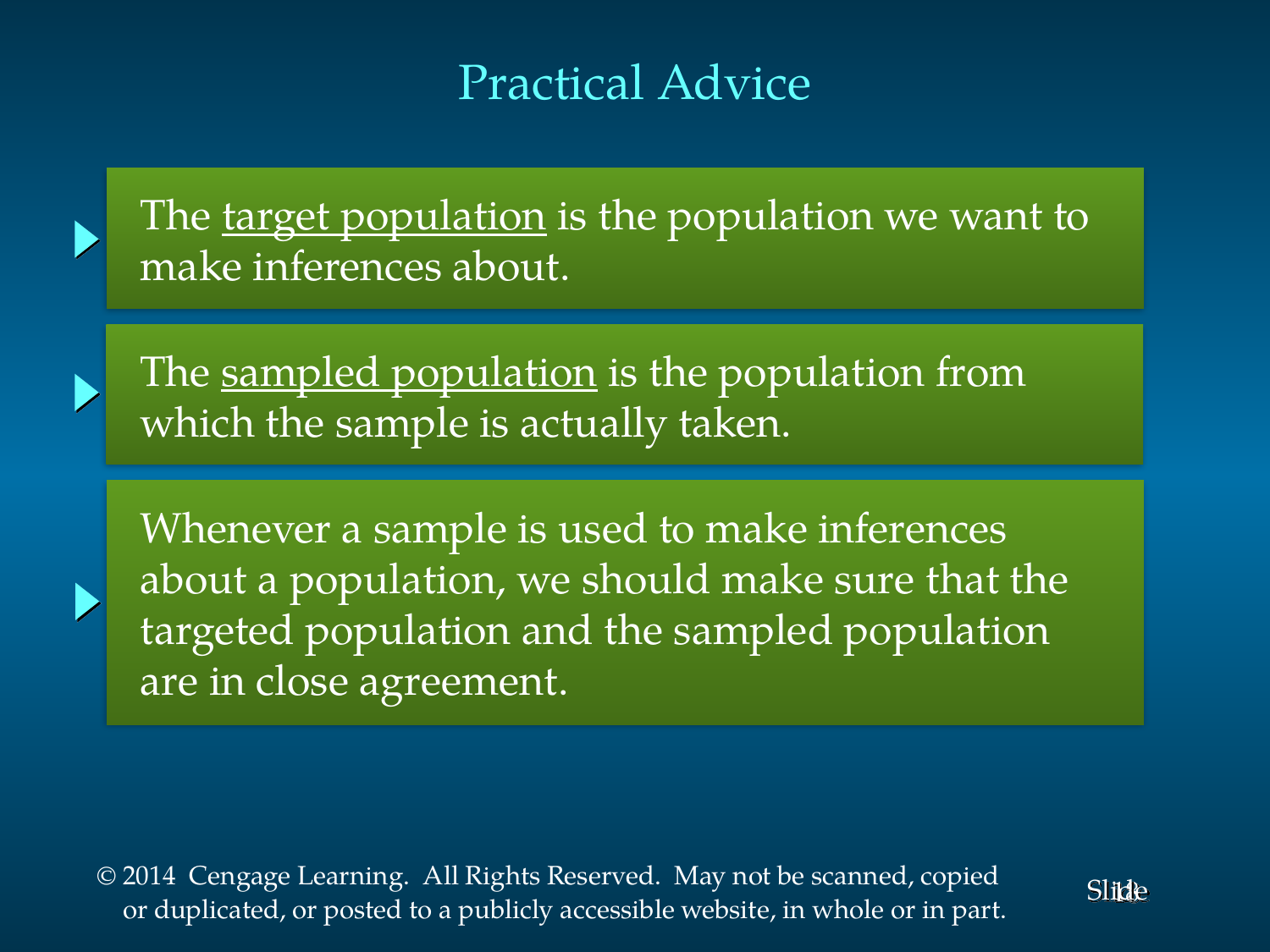

Practical Advice
  The target population is the population we want to
  make inferences about.

  The sampled population is the population from
  which the sample is actually taken.

  Whenever a sample is used to make inferences
  about a population, we should make sure that the
  targeted population and the sampled population
  are in close agreement.